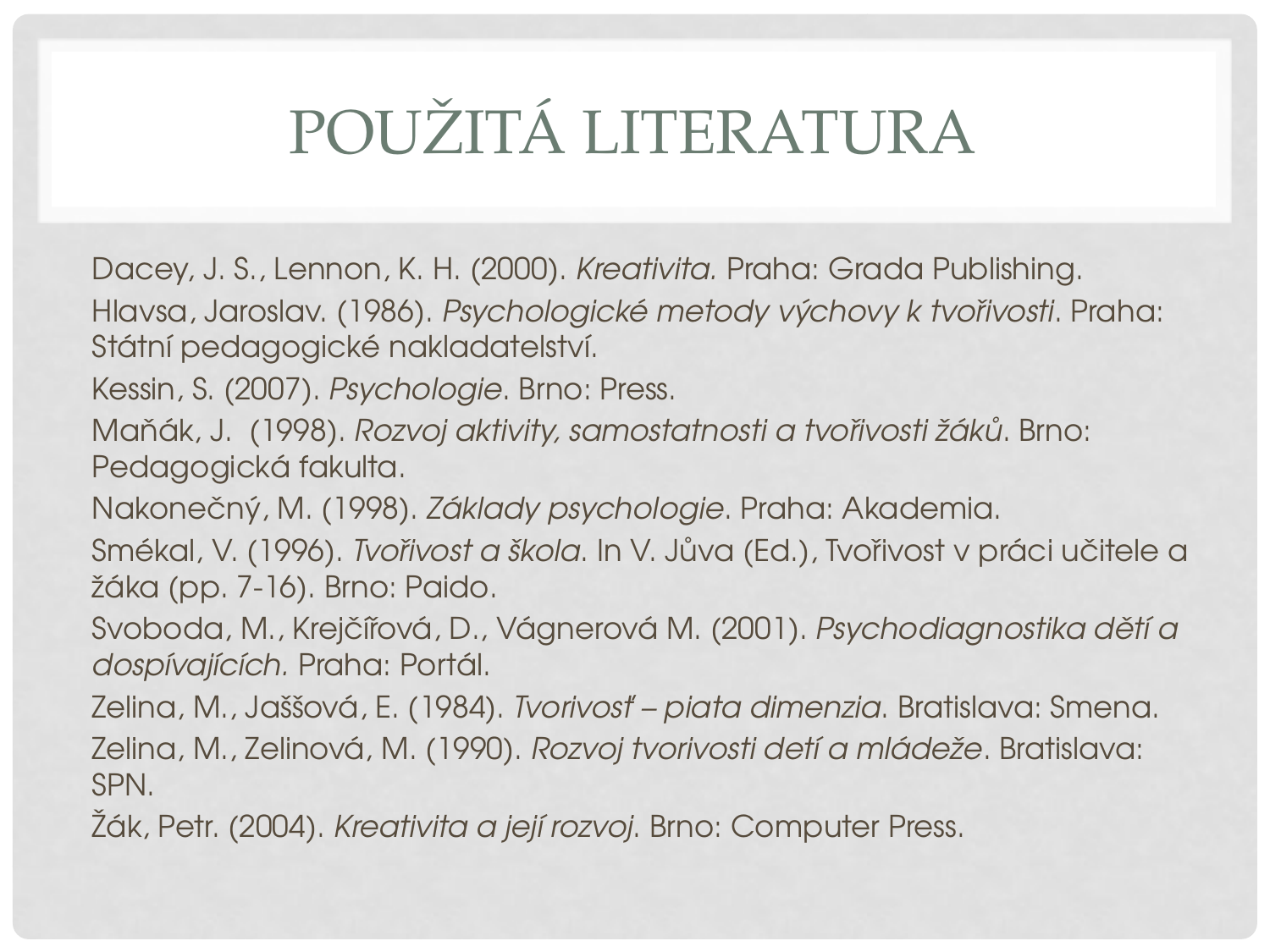

# Použitá literatura
Dacey, J. S., Lennon, K. H. (2000). Kreativita. Praha: Grada Publishing.
Hlavsa, Jaroslav. (1986). Psychologické metody výchovy k tvořivosti. Praha: Státní pedagogické nakladatelství.
Kessin, S. (2007). Psychologie. Brno: Press.
Maňák, J.  (1998). Rozvoj aktivity, samostatnosti a tvořivosti žáků. Brno: Pedagogická fakulta.
Nakonečný, M. (1998). Základy psychologie. Praha: Akademia.
Smékal, V. (1996). Tvořivost a škola. In V. Jůva (Ed.), Tvořivost v práci učitele a žáka (pp. 7-16). Brno: Paido.
Svoboda, M., Krejčířová, D., Vágnerová M. (2001). Psychodiagnostika dětí a dospívajících. Praha: Portál.
Zelina, M., Jaššová, E. (1984). Tvorivosť – piata dimenzia. Bratislava: Smena.
Zelina, M., Zelinová, M. (1990). Rozvoj tvorivosti detí a mládeže. Bratislava: SPN.
Žák, Petr. (2004). Kreativita a její rozvoj. Brno: Computer Press.